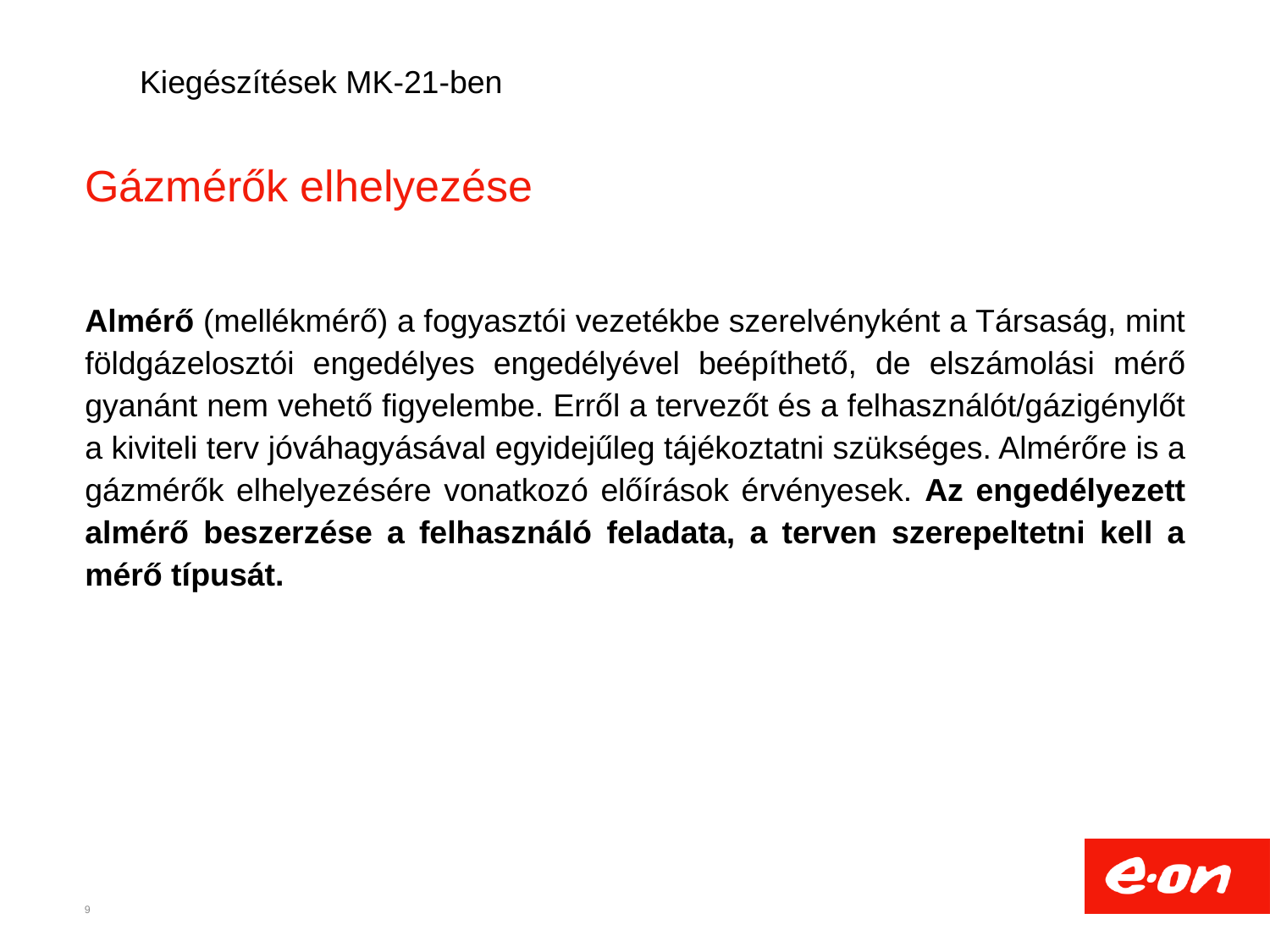

Kiegészítések MK-21-ben
# Gázmérők elhelyezése
Almérő (mellékmérő) a fogyasztói vezetékbe szerelvényként a Társaság, mint földgázelosztói engedélyes engedélyével beépíthető, de elszámolási mérő gyanánt nem vehető figyelembe. Erről a tervezőt és a felhasználót/gázigénylőt a kiviteli terv jóváhagyásával egyidejűleg tájékoztatni szükséges. Almérőre is a gázmérők elhelyezésére vonatkozó előírások érvényesek. Az engedélyezett almérő beszerzése a felhasználó feladata, a terven szerepeltetni kell a mérő típusát.

9